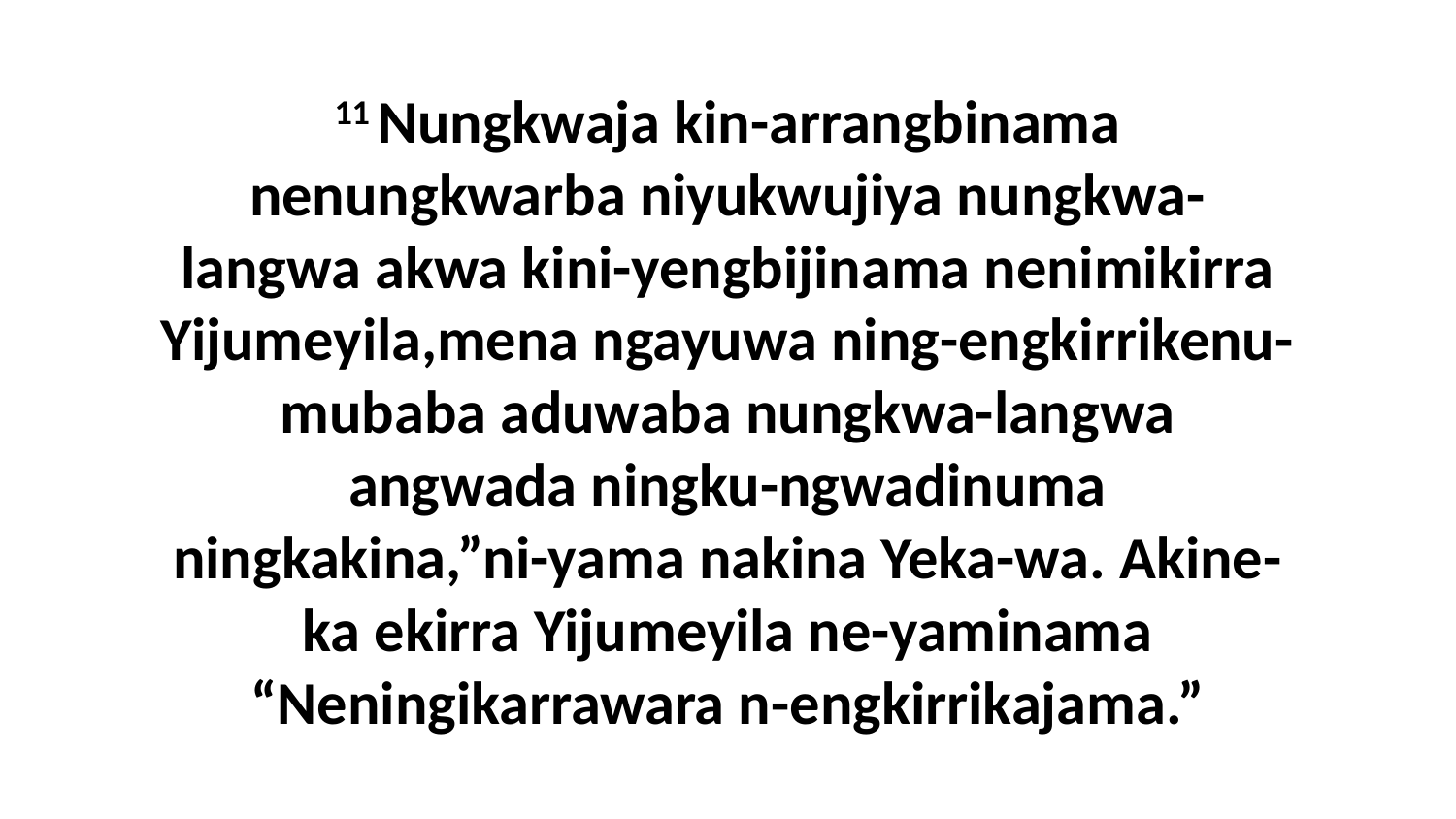

11 Nungkwaja kin-arrangbinama nenungkwarba niyukwujiya nungkwa-langwa akwa kini-yengbijinama nenimikirra Yijumeyila,mena ngayuwa ning-engkirrikenu-mubaba aduwaba nungkwa-langwa angwada ningku-ngwadinuma ningkakina,”ni-yama nakina Yeka-wa. Akine-ka ekirra Yijumeyila ne-yaminama “Neningikarrawara n-engkirrikajama.”